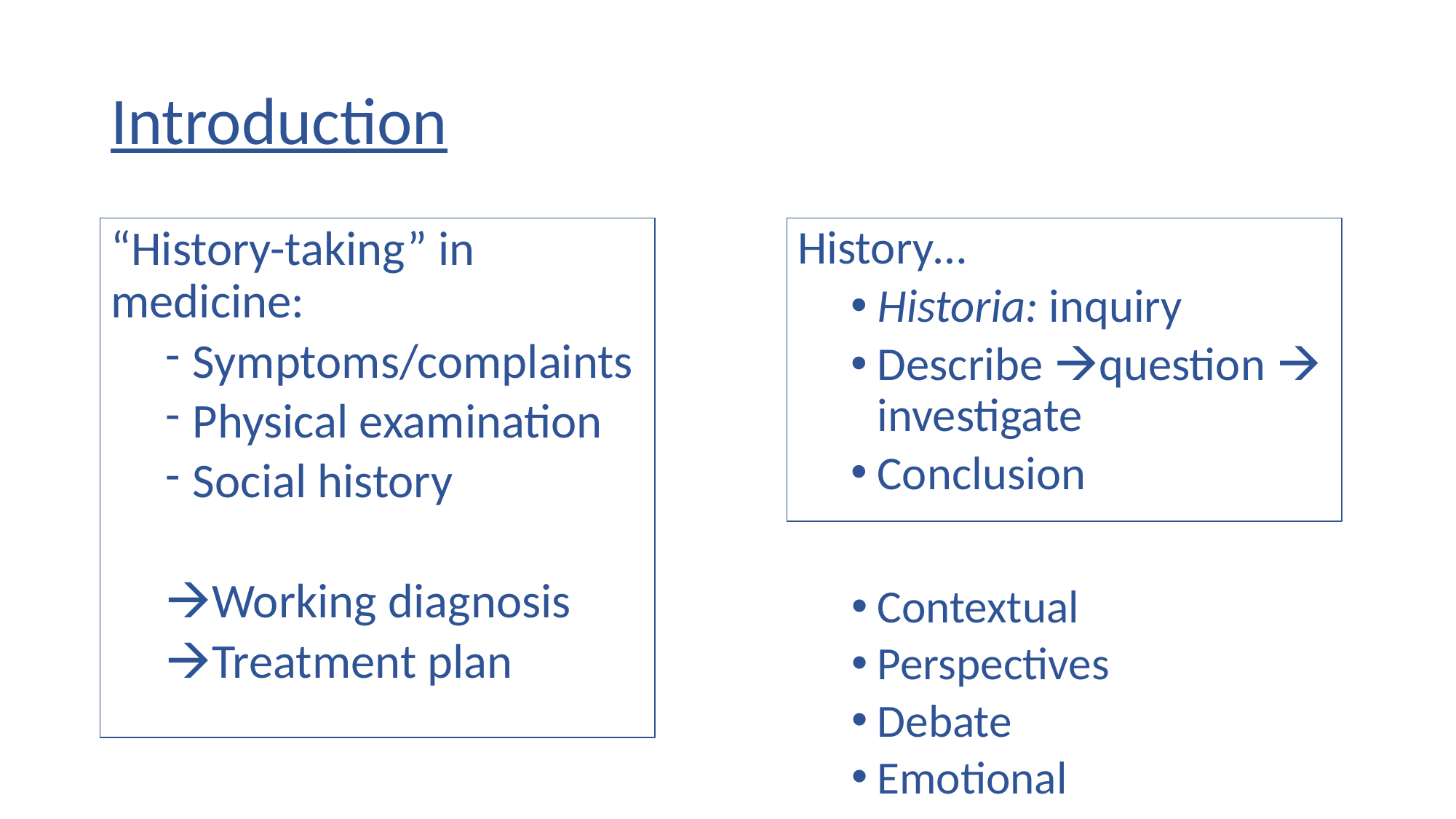

# Introduction
History…
Historia: inquiry
Describe 🡪question 🡪 investigate
Conclusion
“History-taking” in medicine:
Symptoms/complaints
Physical examination
Social history

🡪Working diagnosis
🡪Treatment plan

Contextual
Perspectives
Debate
Emotional